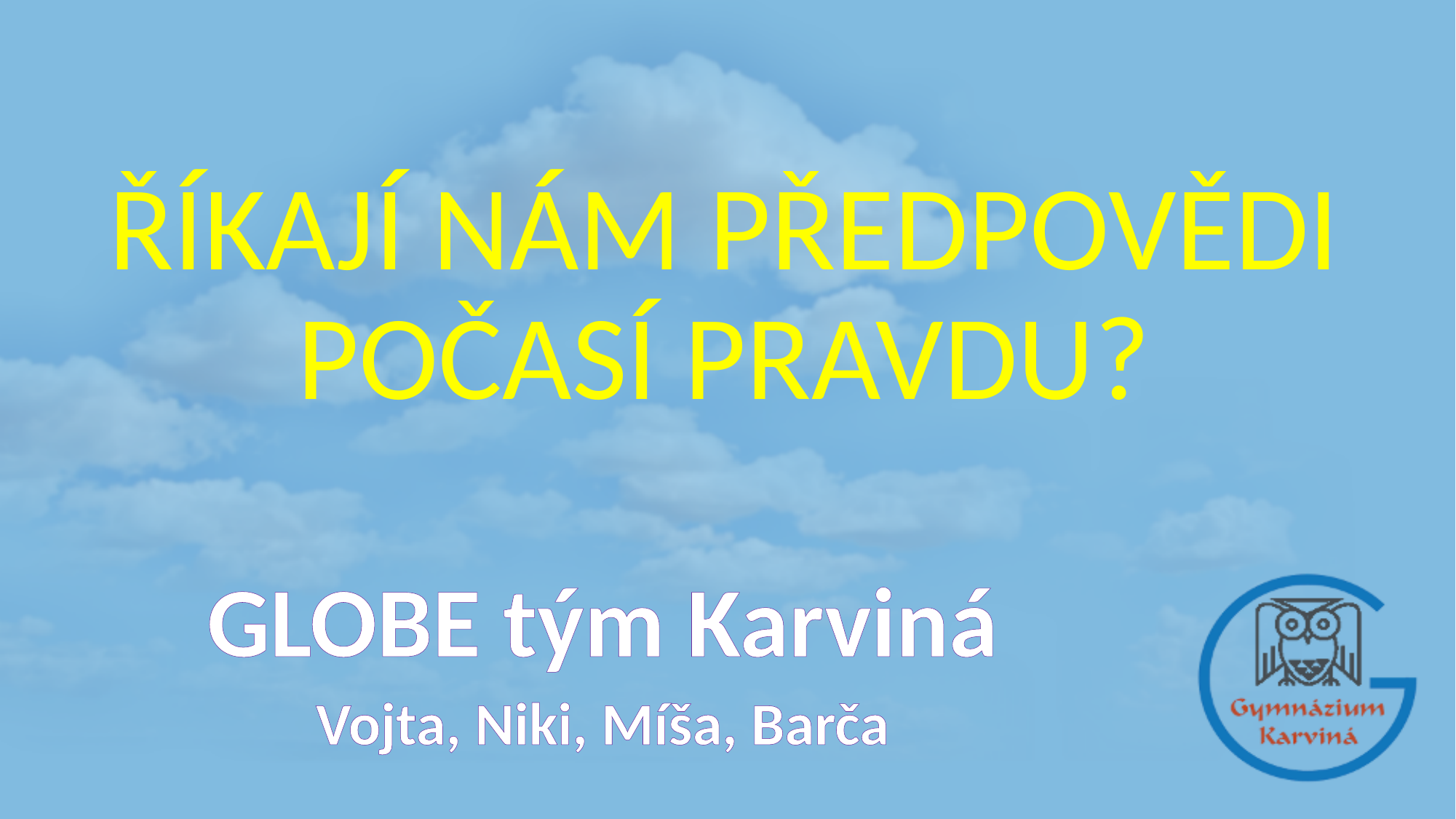

# ŘÍKAJÍ NÁM PŘEDPOVĚDI POČASÍ PRAVDU?
GLOBE tým Karviná
Vojta, Niki, Míša, Barča